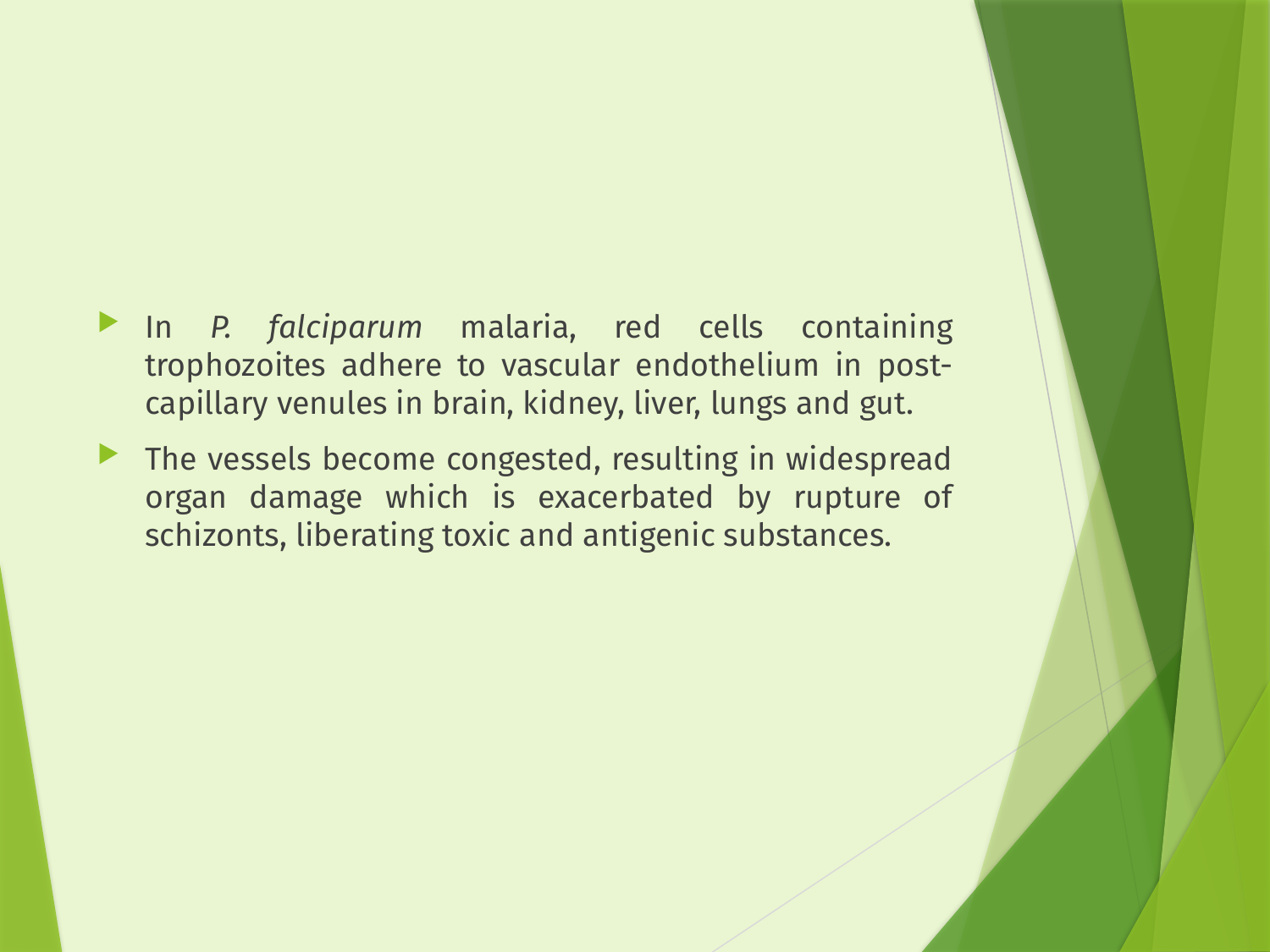

#
In P. falciparum malaria, red cells containing trophozoites adhere to vascular endothelium in post-capillary venules in brain, kidney, liver, lungs and gut.
The vessels become congested, resulting in widespread organ damage which is exacerbated by rupture of schizonts, liberating toxic and antigenic substances.